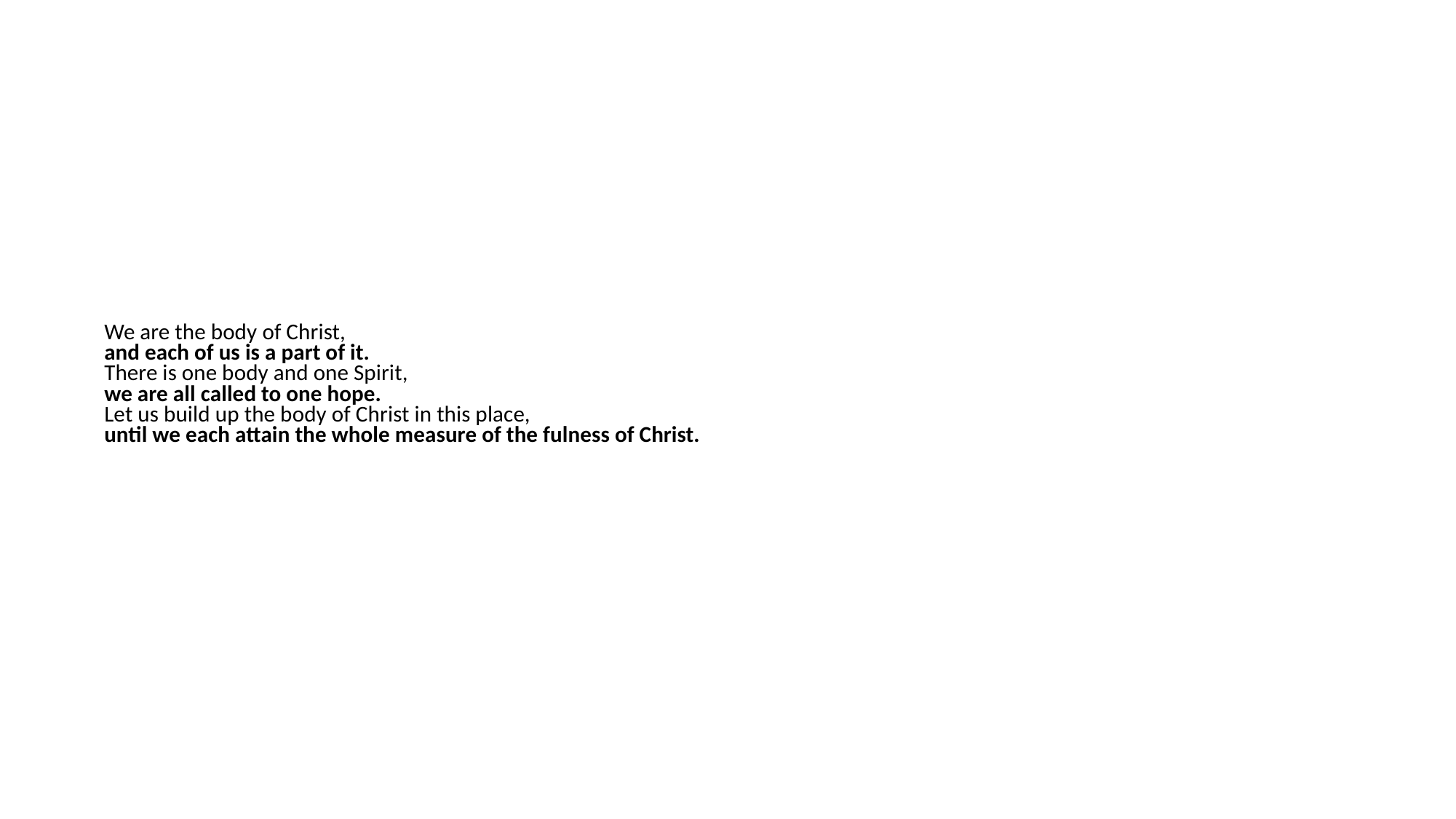

# We are the body of Christ, and each of us is a part of it. There is one body and one Spirit, we are all called to one hope. Let us build up the body of Christ in this place, until we each attain the whole measure of the fulness of Christ.